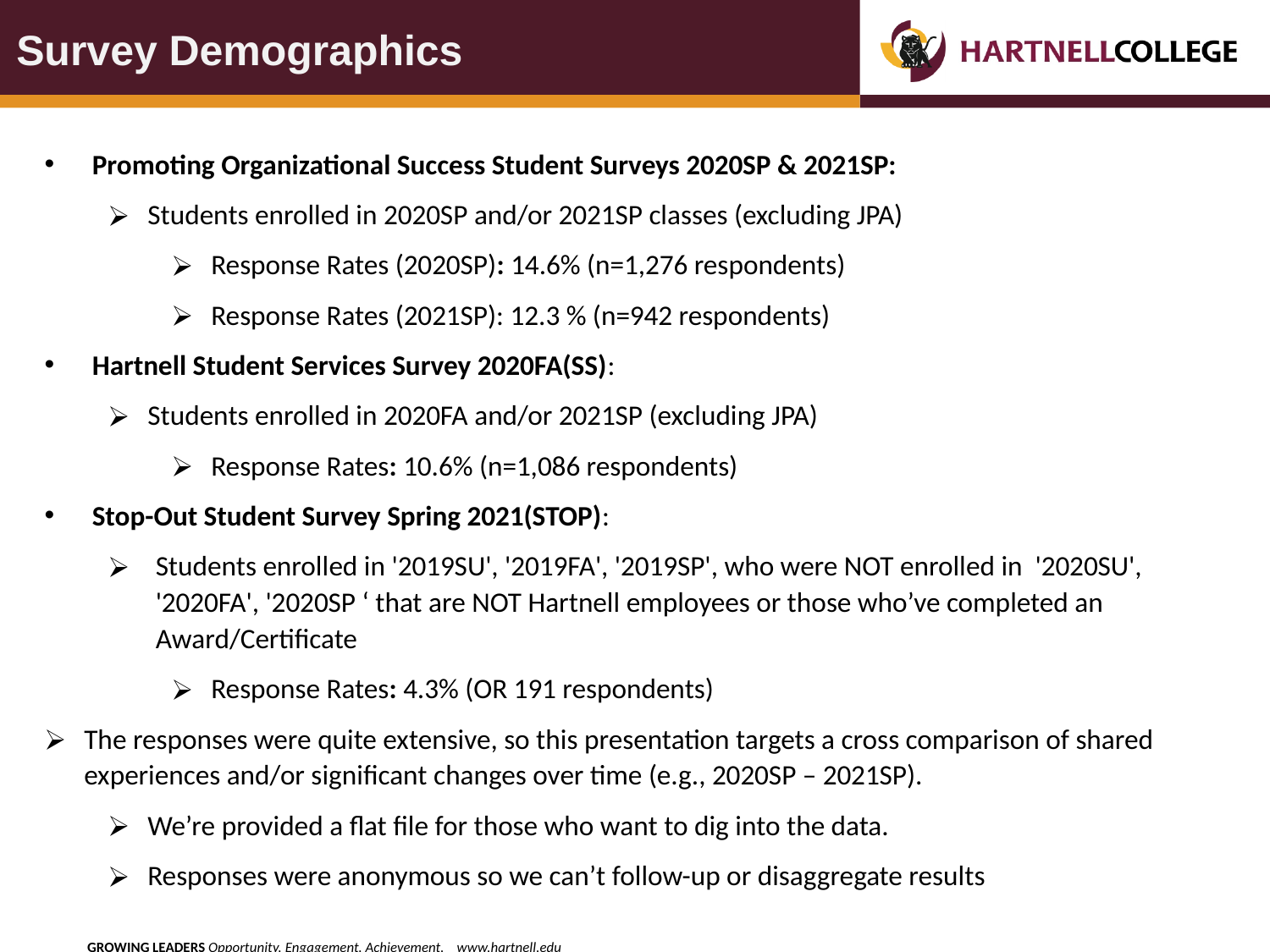

# Survey Demographics
Promoting Organizational Success Student Surveys 2020SP & 2021SP:
Students enrolled in 2020SP and/or 2021SP classes (excluding JPA)
Response Rates (2020SP): 14.6% (n=1,276 respondents)
Response Rates (2021SP): 12.3 % (n=942 respondents)
Hartnell Student Services Survey 2020FA(SS):
Students enrolled in 2020FA and/or 2021SP (excluding JPA)
Response Rates: 10.6% (n=1,086 respondents)
Stop-Out Student Survey Spring 2021(STOP):
Students enrolled in '2019SU', '2019FA', '2019SP', who were NOT enrolled in  '2020SU', '2020FA', '2020SP ‘ that are NOT Hartnell employees or those who’ve completed an Award/Certificate
Response Rates: 4.3% (OR 191 respondents)
The responses were quite extensive, so this presentation targets a cross comparison of shared experiences and/or significant changes over time (e.g., 2020SP – 2021SP).
We’re provided a flat file for those who want to dig into the data.
Responses were anonymous so we can’t follow-up or disaggregate results